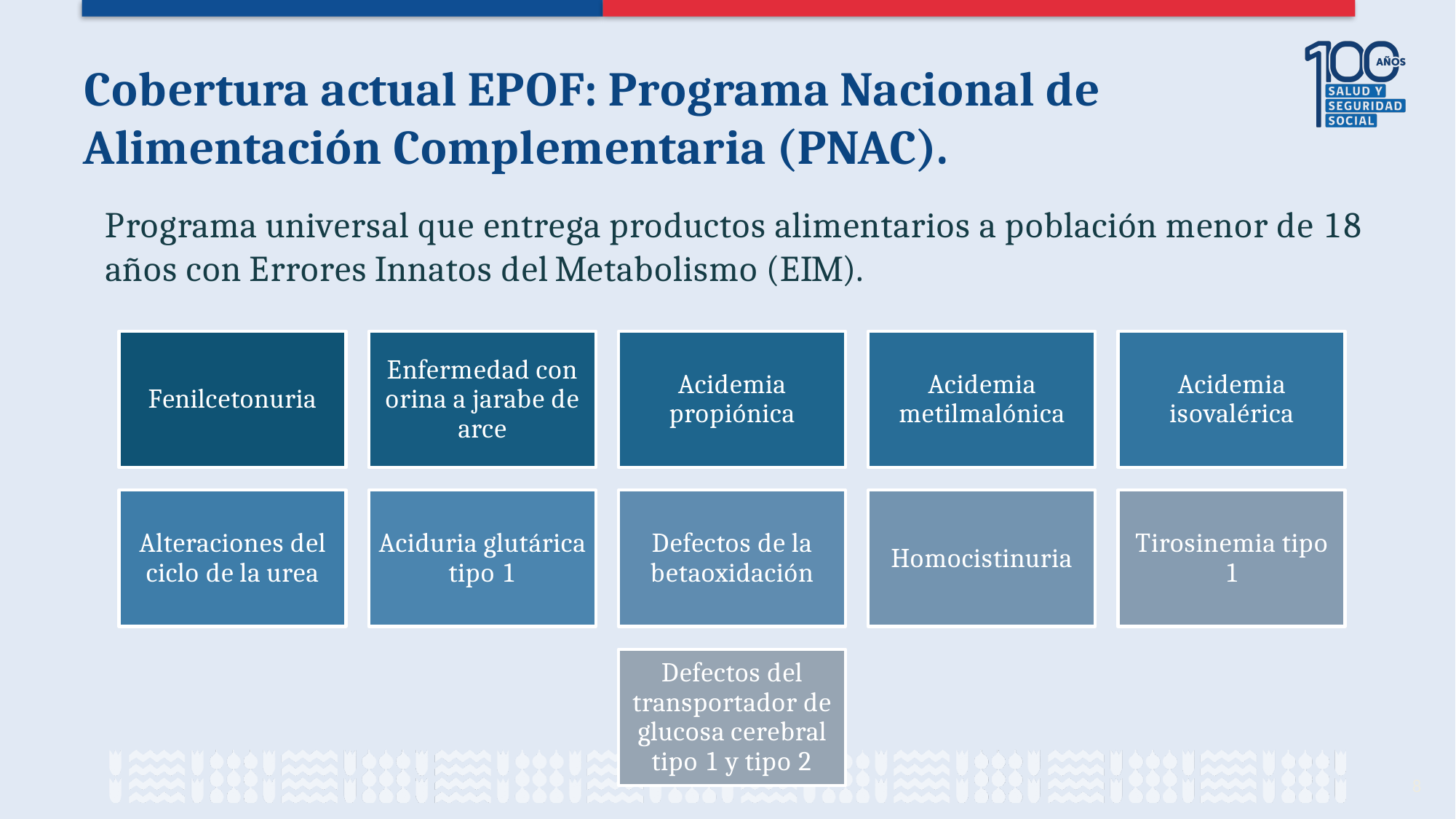

# Cobertura actual EPOF: Programa Nacional de Alimentación Complementaria (PNAC).
Programa universal que entrega productos alimentarios a población menor de 18 años con Errores Innatos del Metabolismo (EIM).
Fenilcetonuria
Enfermedad con orina a jarabe de arce
Acidemia propiónica
Acidemia metilmalónica
Acidemia isovalérica
Alteraciones del ciclo de la urea
Aciduria glutárica tipo 1
Defectos de la betaoxidación
Homocistinuria
Tirosinemia tipo 1
Defectos del transportador de glucosa cerebral tipo 1 y tipo 2
8